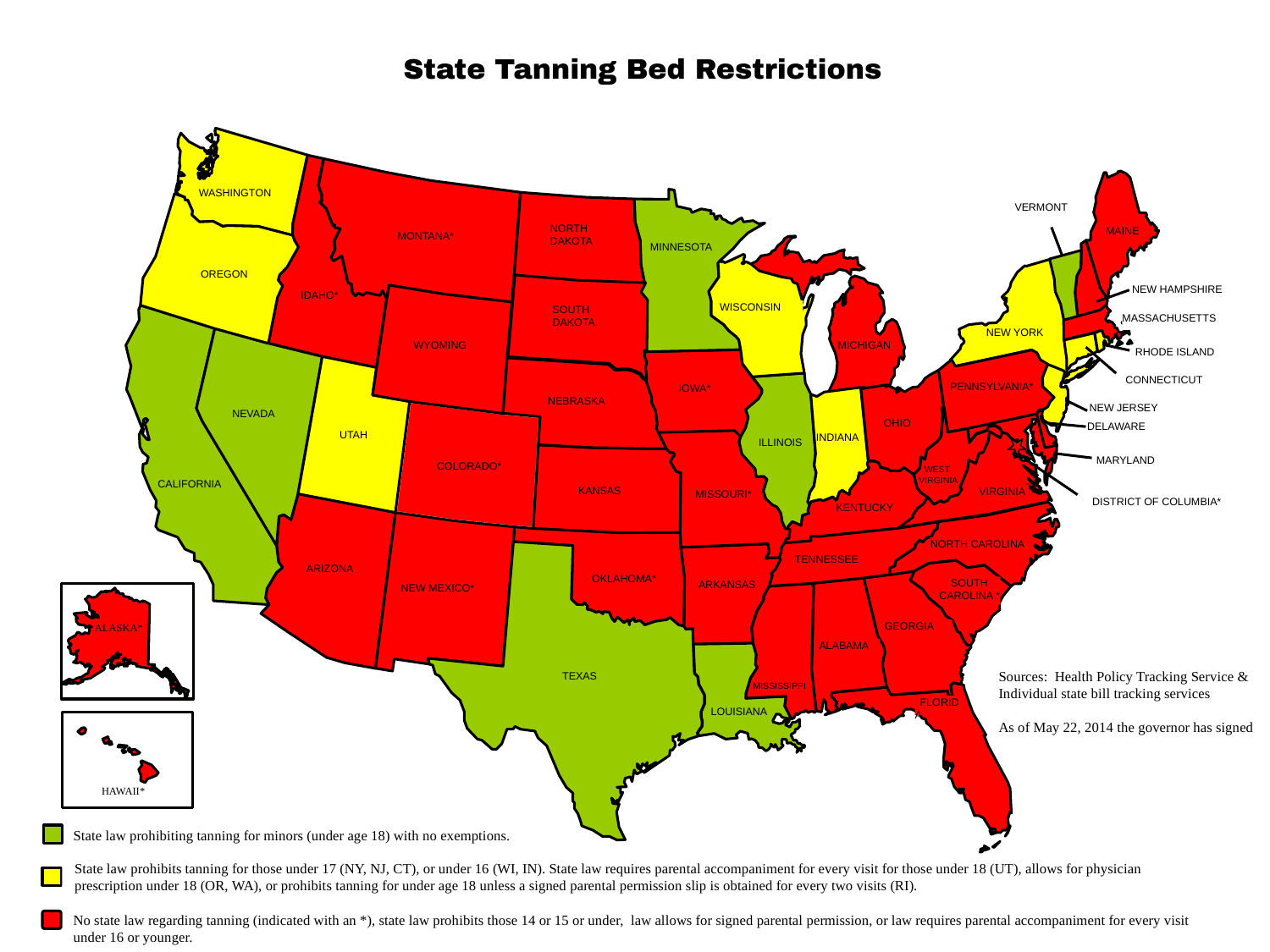

State Tanning Bed Restrictions

WASHINGTON

VERMONT
NORTH
DAKOTA
MAINE

MONTANA*

  MINNESOTA

OREGON

NEW HAMPSHIRE

IDAHO*

WISCONSIN
SOUTH
DAKOTA

MASSACHUSETTS
NEW YORK

WYOMING
MICHIGAN

RHODE ISLAND

CONNECTICUT
PENNSYLVANIA*

IOWA*

NEBRASKA

    NEW JERSEY

NEVADA

OHIO
DELAWARE

UTAH

INDIANA

  ILLINOIS

MARYLAND

COLORADO*

WEST
VIRGINIA
CALIFORNIA
KANSAS

VIRGINIA

MISSOURI*

     DISTRICT OF COLUMBIA*
KENTUCKY

NORTH CAROLINA

TENNESSEE

ARIZONA

OKLAHOMA*

SOUTH
CAROLINA *
ARKANSAS

NEW MEXICO*

GEORGIA

ALASKA*
ALABAMA

Sources:  Health Policy Tracking Service & Individual state bill tracking services

As of May 22, 2014 the governor has signed
TEXAS

MISSISSIPPI

FLORIDA
LOUISIANA

HAWAII*

State law prohibiting tanning for minors (under age 18) with no exemptions.

No state law regarding tanning (indicated with an *), state law prohibits those 14 or 15 or under,  law allows for signed parental permission, or law requires parental accompaniment for every visit under 16 or younger.

State law prohibits tanning for those under 17 (NY, NJ, CT), or under 16 (WI, IN). State law requires parental accompaniment for every visit for those under 18 (UT), allows for physician prescription under 18 (OR, WA), or prohibits tanning for under age 18 unless a signed parental permission slip is obtained for every two visits (RI).